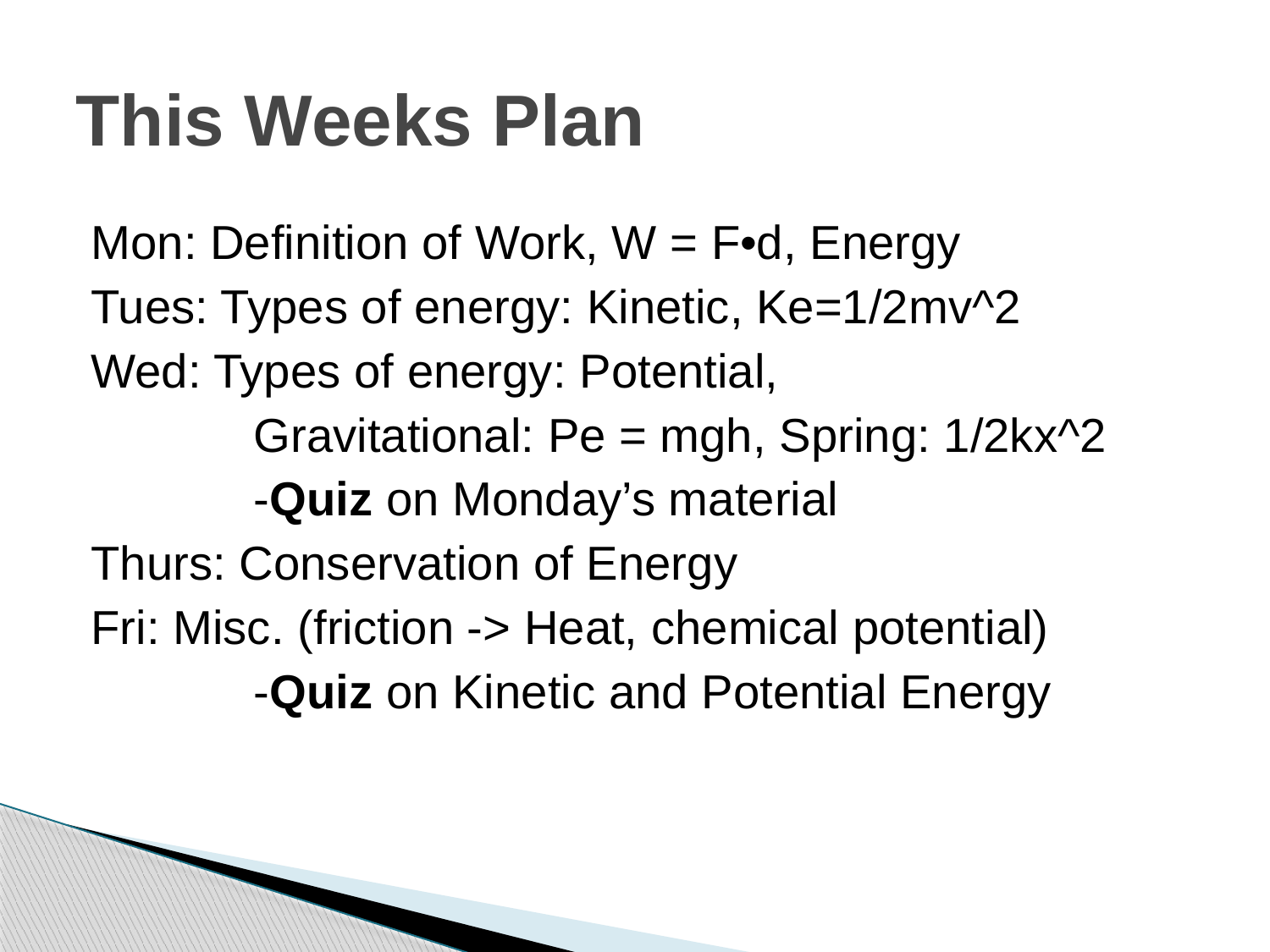

# This Weeks Plan
Mon: Definition of Work, W = F•d, Energy
Tues: Types of energy: Kinetic, Ke=1/2mv^2
Wed: Types of energy: Potential,
		Gravitational: Pe = mgh, Spring: 1/2kx^2
		-Quiz on Monday’s material
Thurs: Conservation of Energy
Fri: Misc. (friction -> Heat, chemical potential)
		-Quiz on Kinetic and Potential Energy